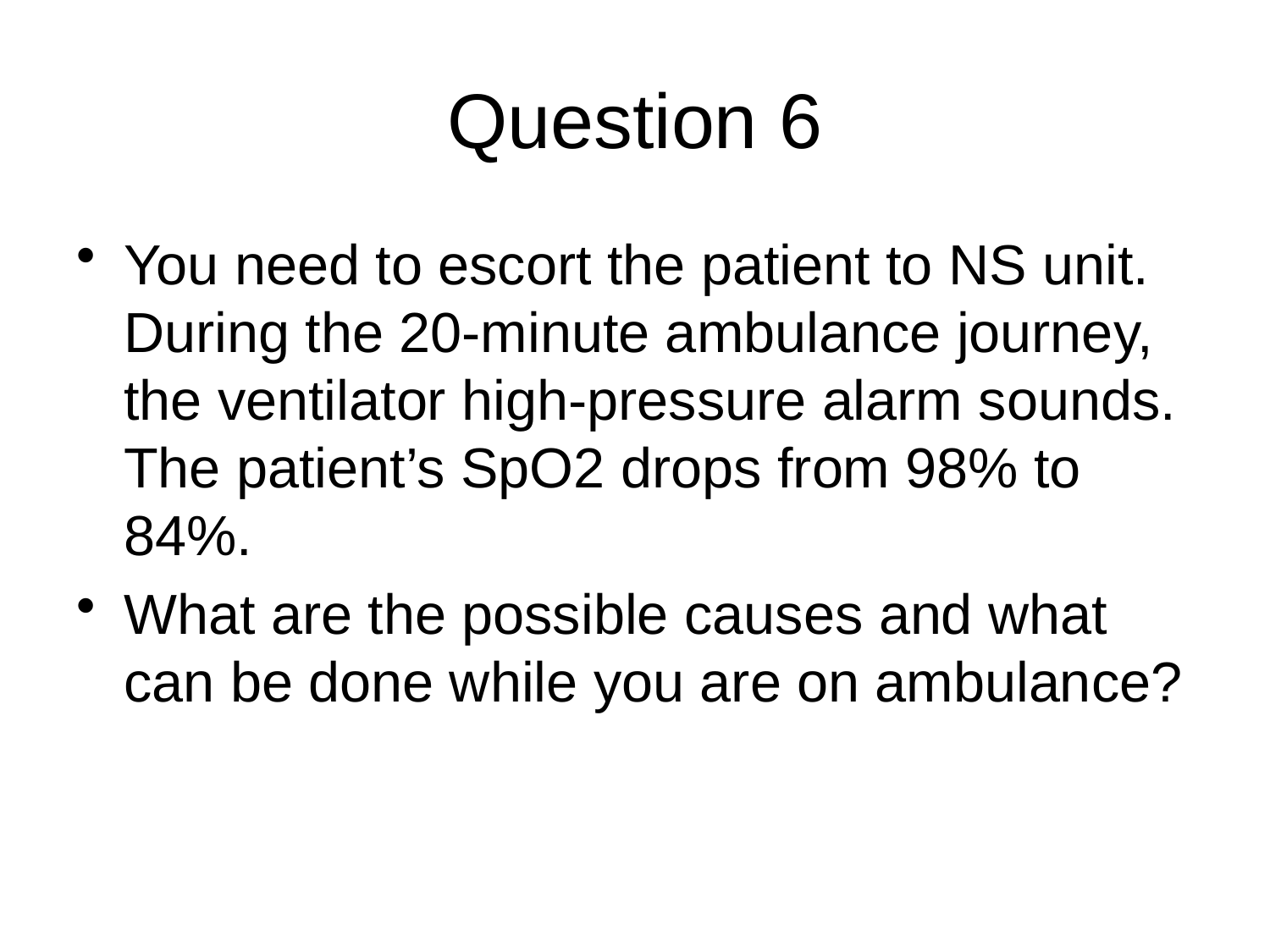

# Question 6
You need to escort the patient to NS unit. During the 20-minute ambulance journey, the ventilator high-pressure alarm sounds. The patient’s SpO2 drops from 98% to 84%.
What are the possible causes and what can be done while you are on ambulance?